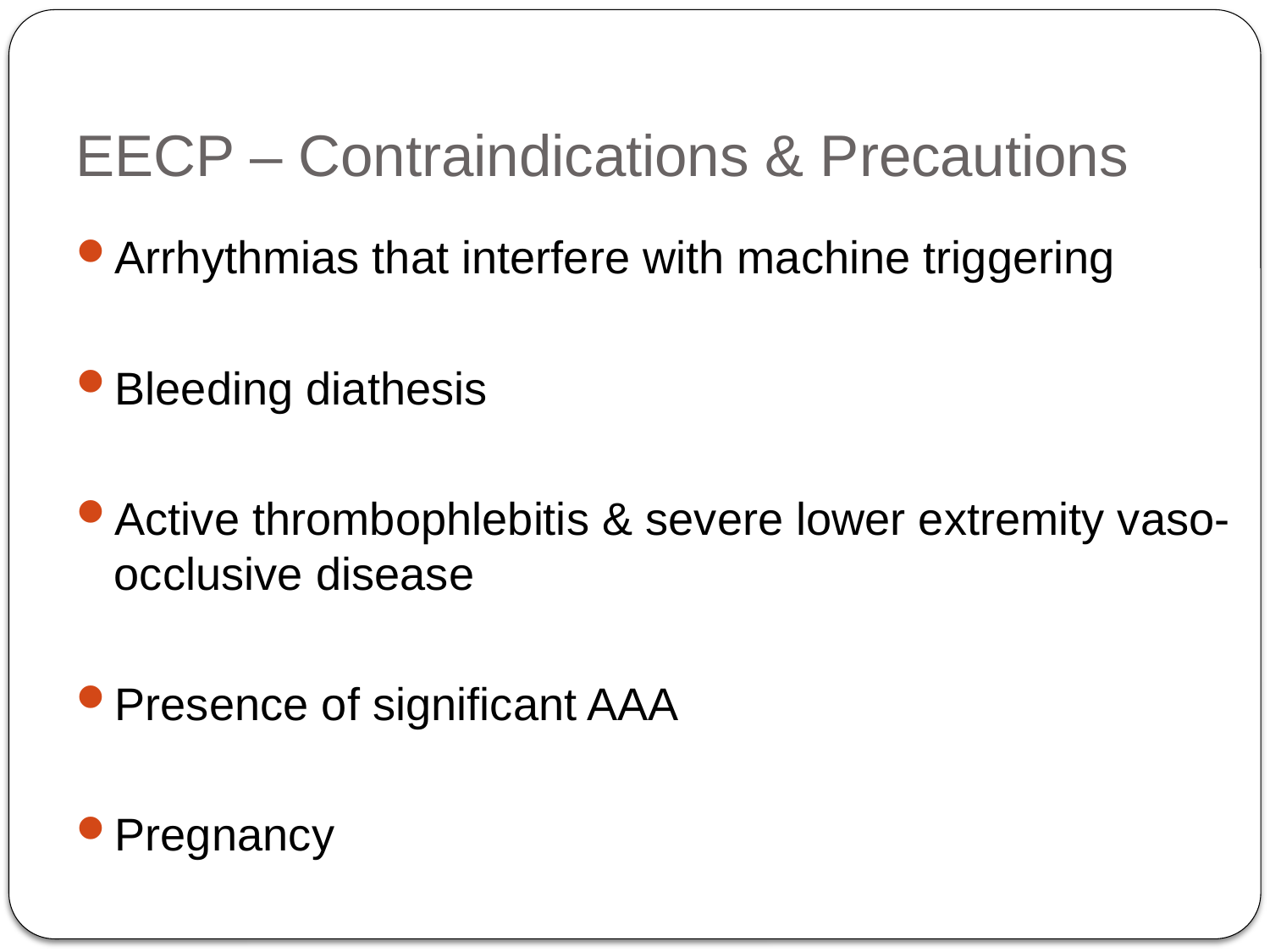

# EECP – Contraindications & Precautions
Arrhythmias that interfere with machine triggering

Bleeding diathesis

Active thrombophlebitis & severe lower extremity vaso-occlusive disease

Presence of significant AAA

Pregnancy